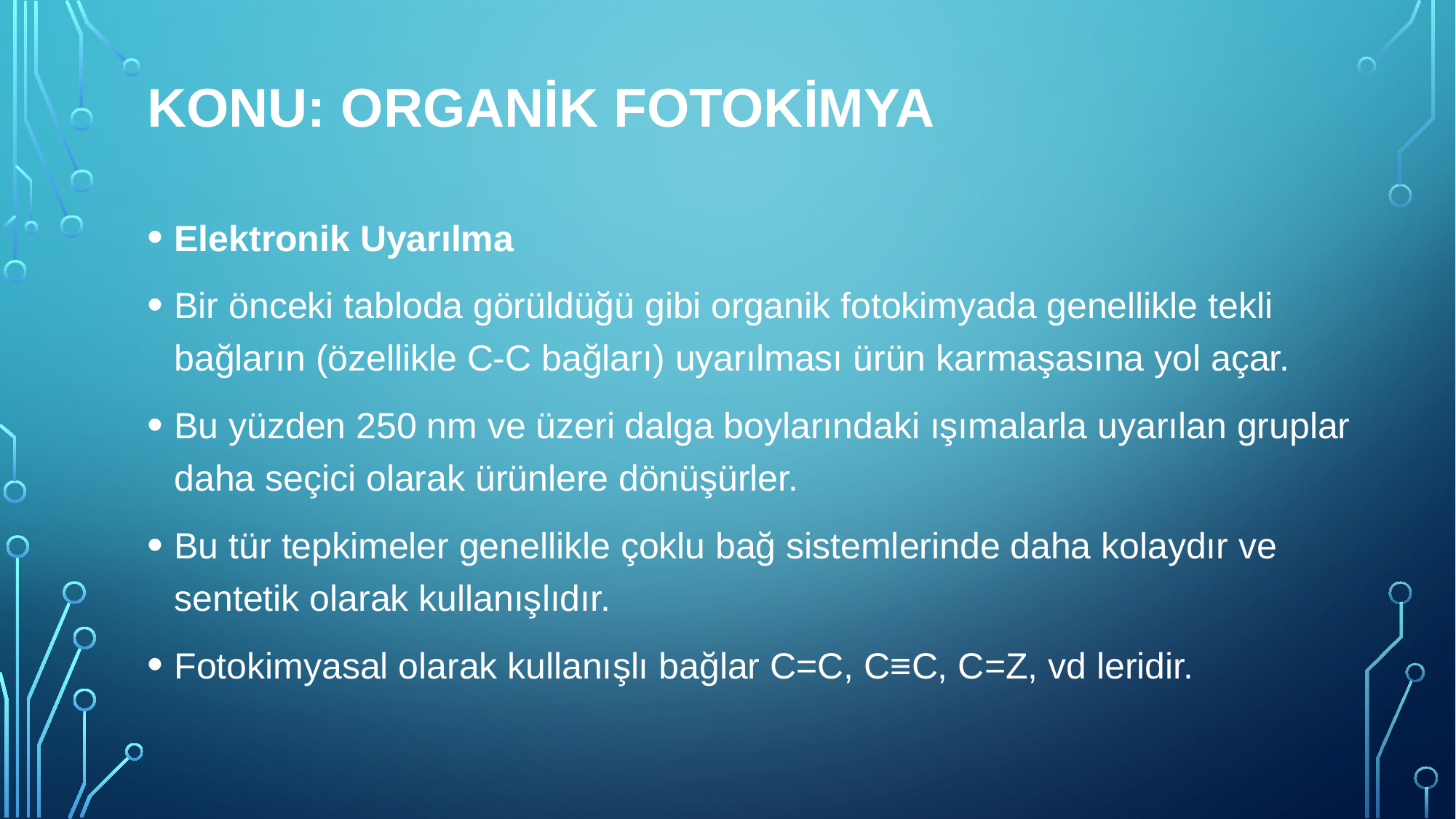

# Konu: ORGANİK FOTOKİMYA
Elektronik Uyarılma
Bir önceki tabloda görüldüğü gibi organik fotokimyada genellikle tekli bağların (özellikle C-C bağları) uyarılması ürün karmaşasına yol açar.
Bu yüzden 250 nm ve üzeri dalga boylarındaki ışımalarla uyarılan gruplar daha seçici olarak ürünlere dönüşürler.
Bu tür tepkimeler genellikle çoklu bağ sistemlerinde daha kolaydır ve sentetik olarak kullanışlıdır.
Fotokimyasal olarak kullanışlı bağlar C=C, C≡C, C=Z, vd leridir.